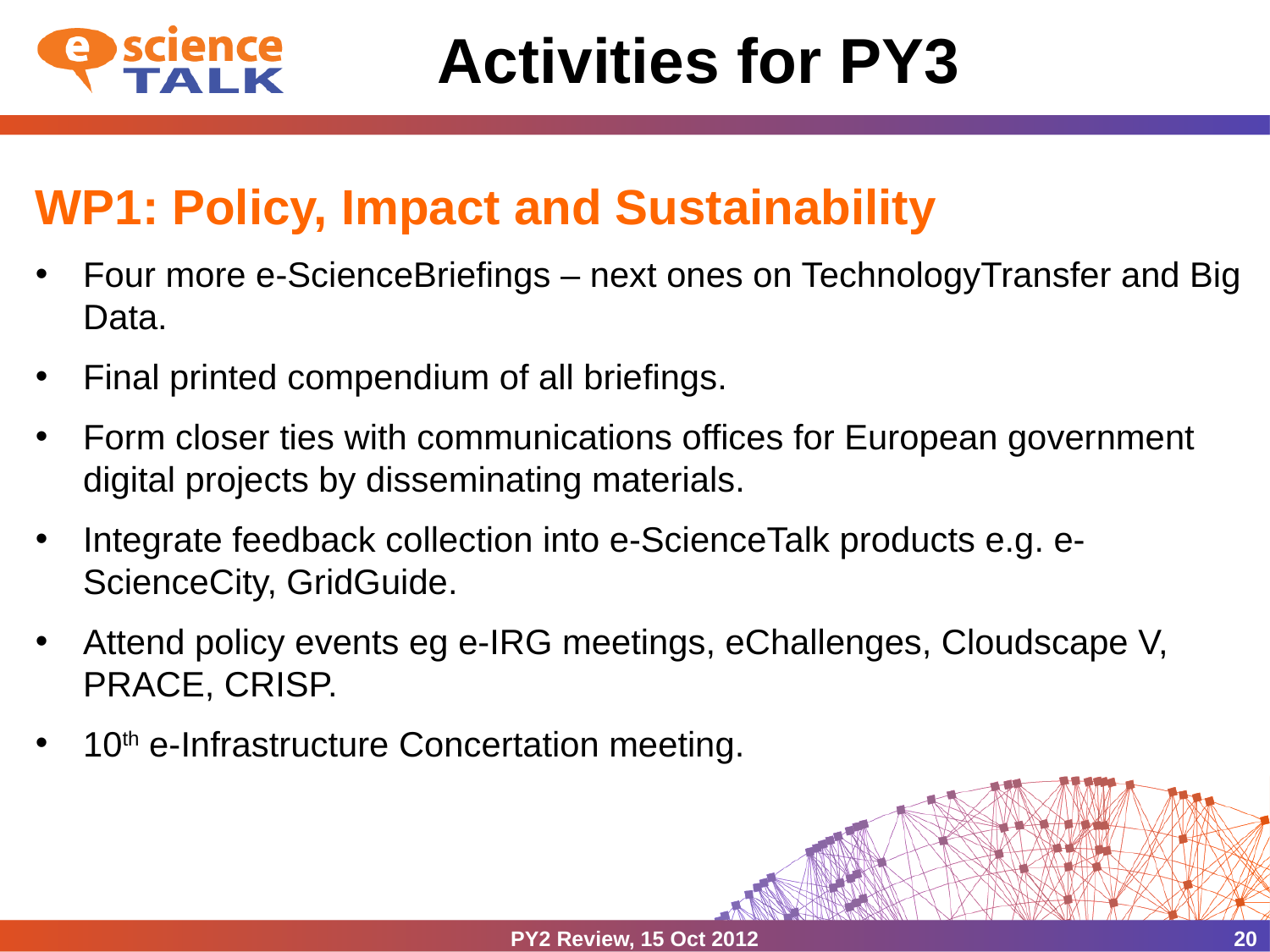

# Activities for PY3
WP1: Policy, Impact and Sustainability
Four more e-ScienceBriefings – next ones on TechnologyTransfer and Big Data.
Final printed compendium of all briefings.
Form closer ties with communications offices for European government digital projects by disseminating materials.
Integrate feedback collection into e-ScienceTalk products e.g. e-ScienceCity, GridGuide.
Attend policy events eg e-IRG meetings, eChallenges, Cloudscape V, PRACE, CRISP.
10th e-Infrastructure Concertation meeting.
PY2 Review, 15 Oct 2012
20